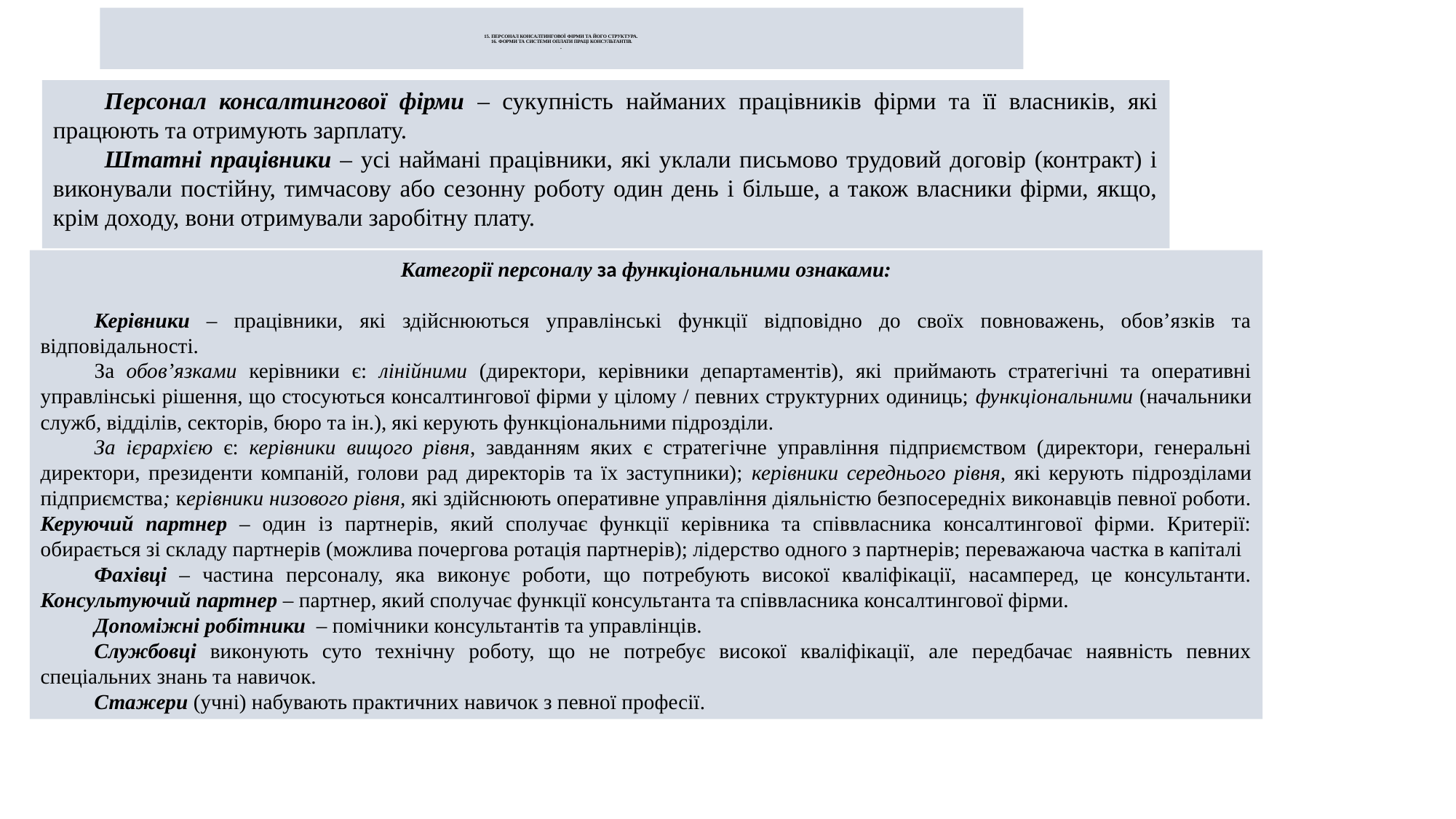

# 15. персонал консалтингової фірми та його структура. 16. форми та системи оплати праці консультантів. .
Персонал консалтингової фірми – сукупність найманих працівників фірми та її власників, які працюють та отримують зарплату.
Штатні працівники – усі наймані працівники, які уклали письмово трудовий договір (контракт) і виконували постійну, тимчасову або сезонну роботу один день і більше, а також власники фірми, якщо, крім доходу, вони отримували заробітну плату.
Категорії персоналу за функціональними ознаками:

Керівники – працівники, які здійснюються управлінські функції відповідно до своїх повноважень, обов’язків та відповідальності.
За обов’язками керівники є: лінійними (директори, керівники департаментів), які приймають стратегічні та оперативні управлінські рішення, що стосуються консалтингової фірми у цілому / певних структурних одиниць; функціональними (начальники служб, відділів, секторів, бюро та ін.), які керують функціональними підрозділи.
За ієрархією є: керівники вищого рівня, завданням яких є стратегічне управління підприємством (директори, генеральні директори, президенти компаній, голови рад директорів та їх заступники); керівники середнього рівня, які керують підрозділами підприємства; керівники низового рівня, які здійснюють оперативне управління діяльністю безпосередніх виконавців певної роботи. Керуючий партнер – один із партнерів, який сполучає функції керівника та співвласника консалтингової фірми. Критерії: обирається зі складу партнерів (можлива почергова ротація партнерів); лідерство одного з партнерів; переважаюча частка в капіталі
Фахівці – частина персоналу, яка виконує роботи, що потребують високої кваліфікації, насамперед, це консультанти. Консультуючий партнер – партнер, який сполучає функції консультанта та співвласника консалтингової фірми.
Допоміжні робітники  – помічники консультантів та управлінців.
Службовці виконують суто технічну роботу, що не потребує високої кваліфікації, але передбачає наявність певних спеціальних знань та навичок.
Стажери (учні) набувають практичних навичок з певної професії.